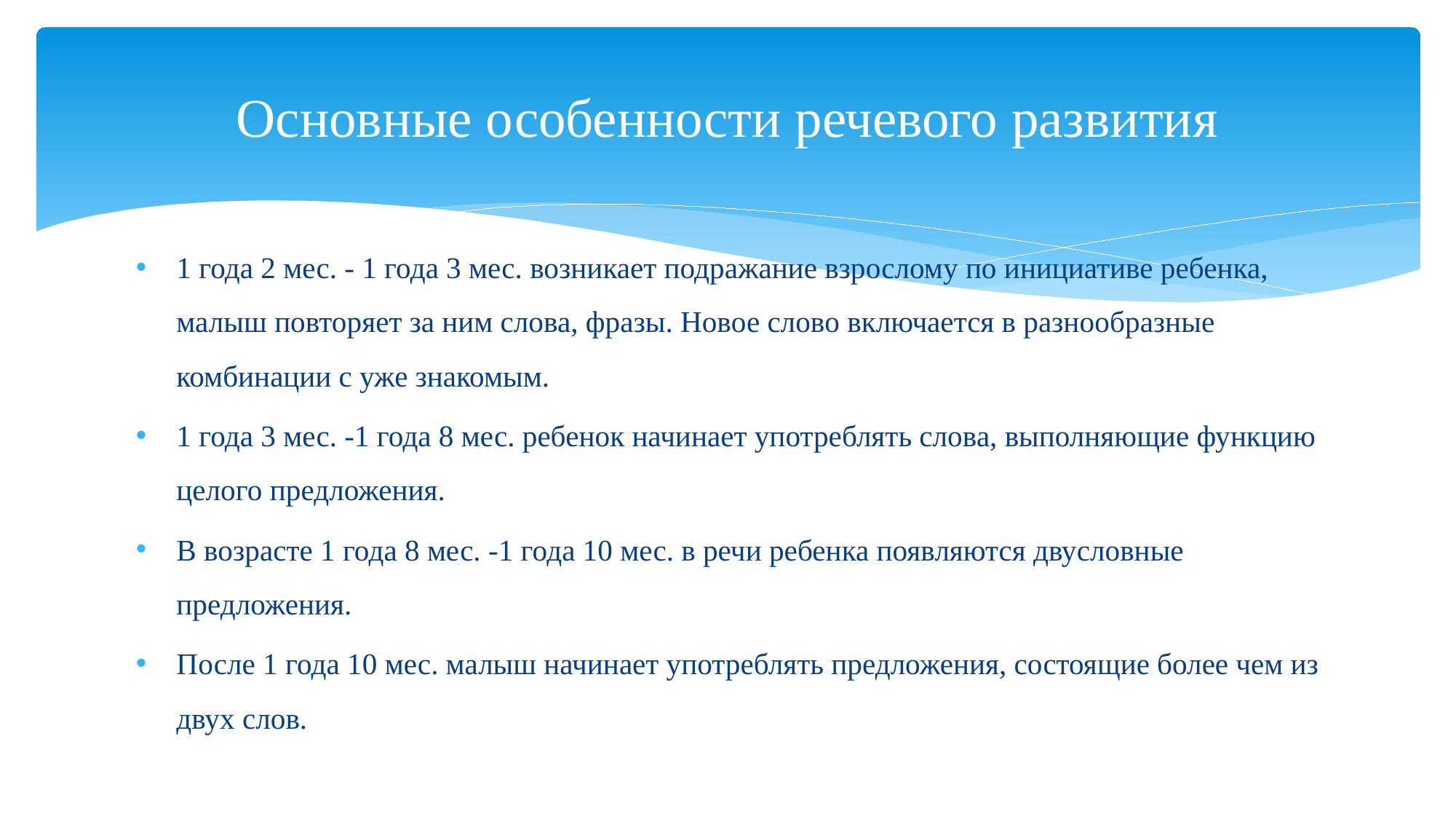

# Основные особенности речевого развития
1 года 2 мес. - 1 года 3 мес. возникает подражание взрослому по инициативе ребенка, малыш повторяет за ним слова, фразы. Новое слово включается в разнообразные комбинации с уже знакомым.
1 года 3 мес. -1 года 8 мес. ребенок начинает употреблять слова, выполняющие функцию целого предложения.
В возрасте 1 года 8 мес. -1 года 10 мес. в речи ребенка появляются двусловные предложения.
После 1 года 10 мес. малыш начинает употреблять предложения, состоящие более чем из двух слов.